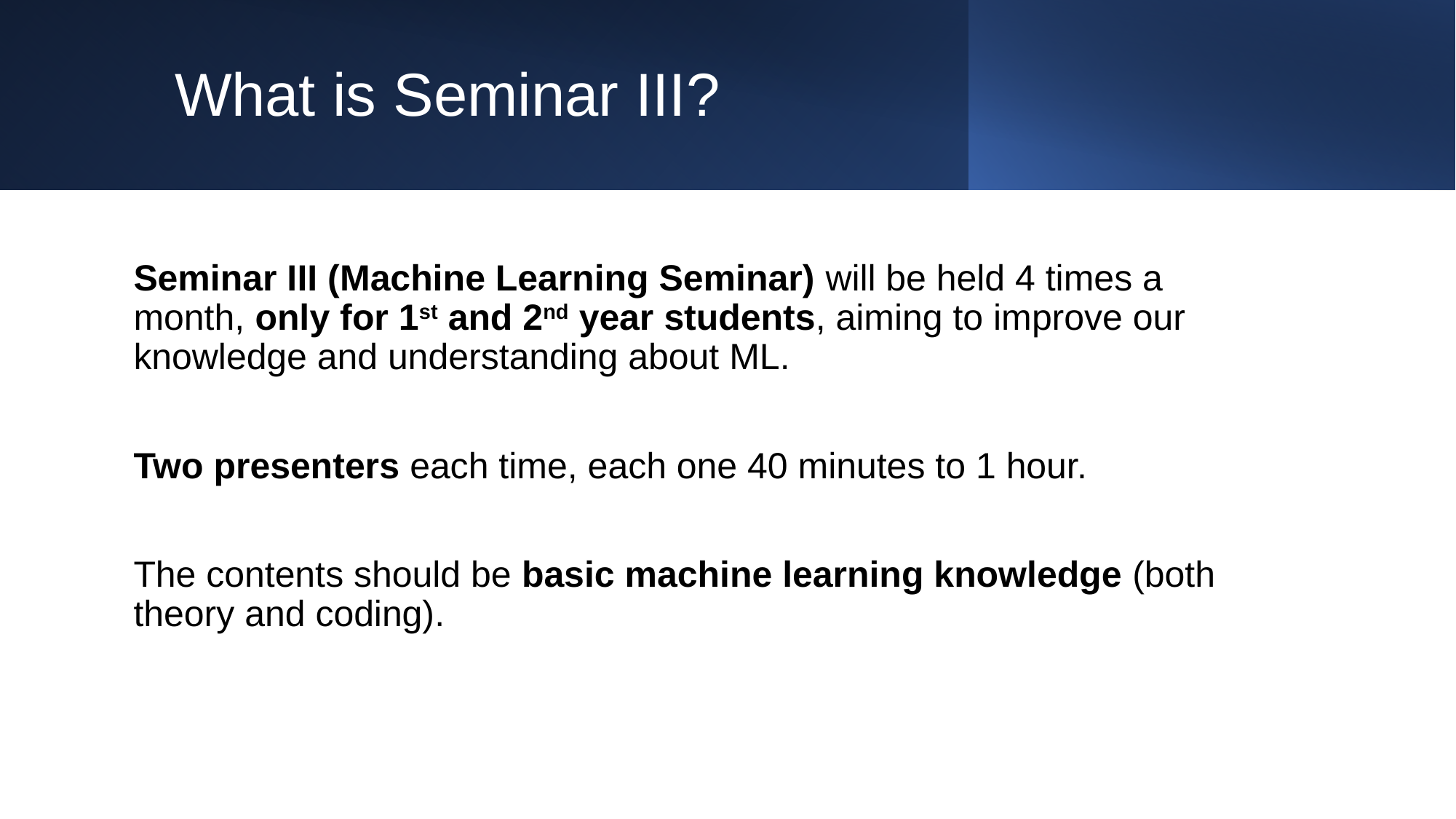

# What is Seminar III?
Seminar III (Machine Learning Seminar) will be held 4 times a month, only for 1st and 2nd year students, aiming to improve our knowledge and understanding about ML.

Two presenters each time, each one 40 minutes to 1 hour.

The contents should be basic machine learning knowledge (both theory and coding).